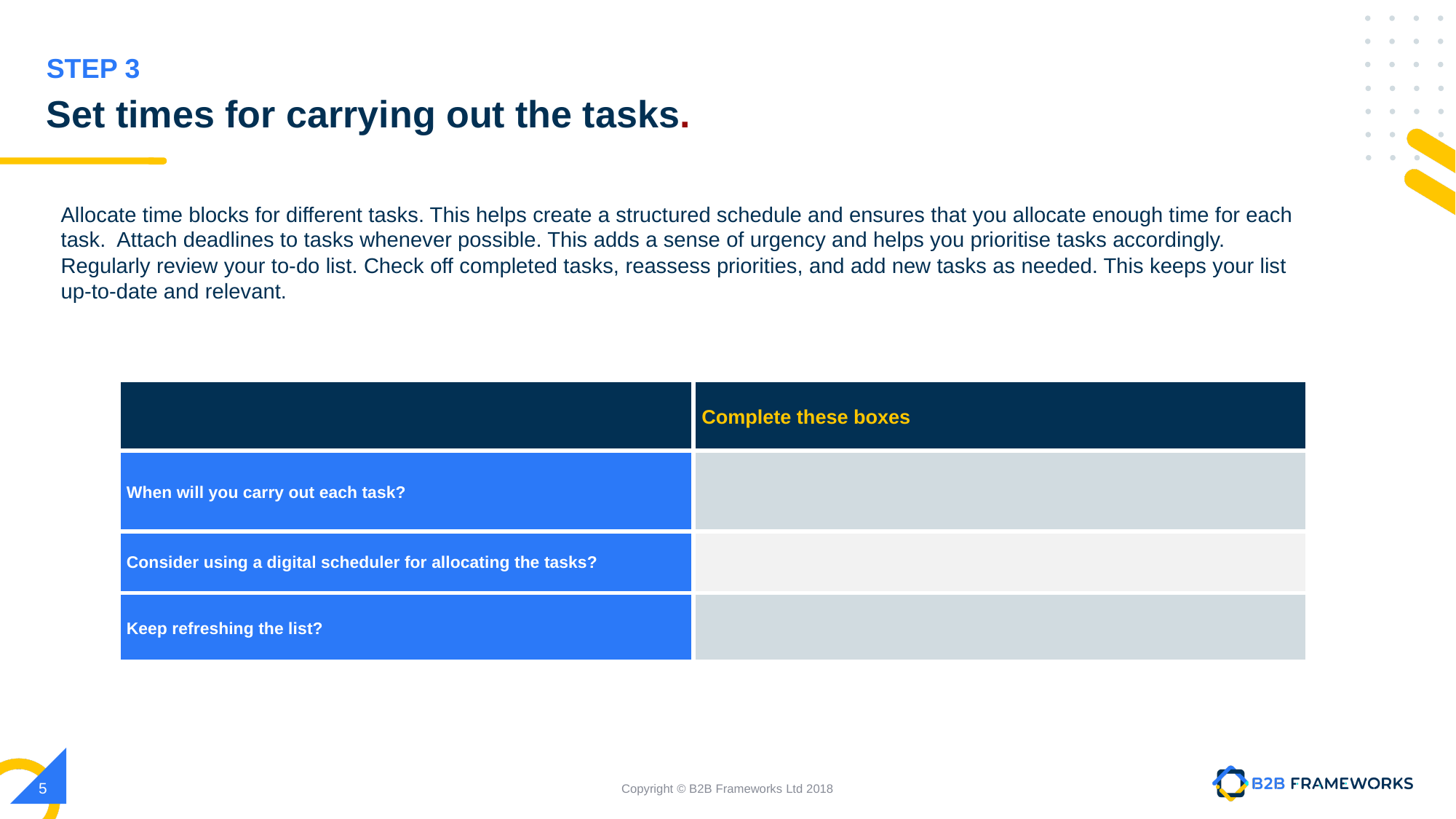

# Set times for carrying out the tasks.
Allocate time blocks for different tasks. This helps create a structured schedule and ensures that you allocate enough time for each task.  Attach deadlines to tasks whenever possible. This adds a sense of urgency and helps you prioritise tasks accordingly. Regularly review your to-do list. Check off completed tasks, reassess priorities, and add new tasks as needed. This keeps your list up-to-date and relevant.
|  | Complete these boxes |
| --- | --- |
| When will you carry out each task? |  |
| Consider using a digital scheduler for allocating the tasks? |  |
| Keep refreshing the list? |  |
5
Copyright © B2B Frameworks Ltd 2018